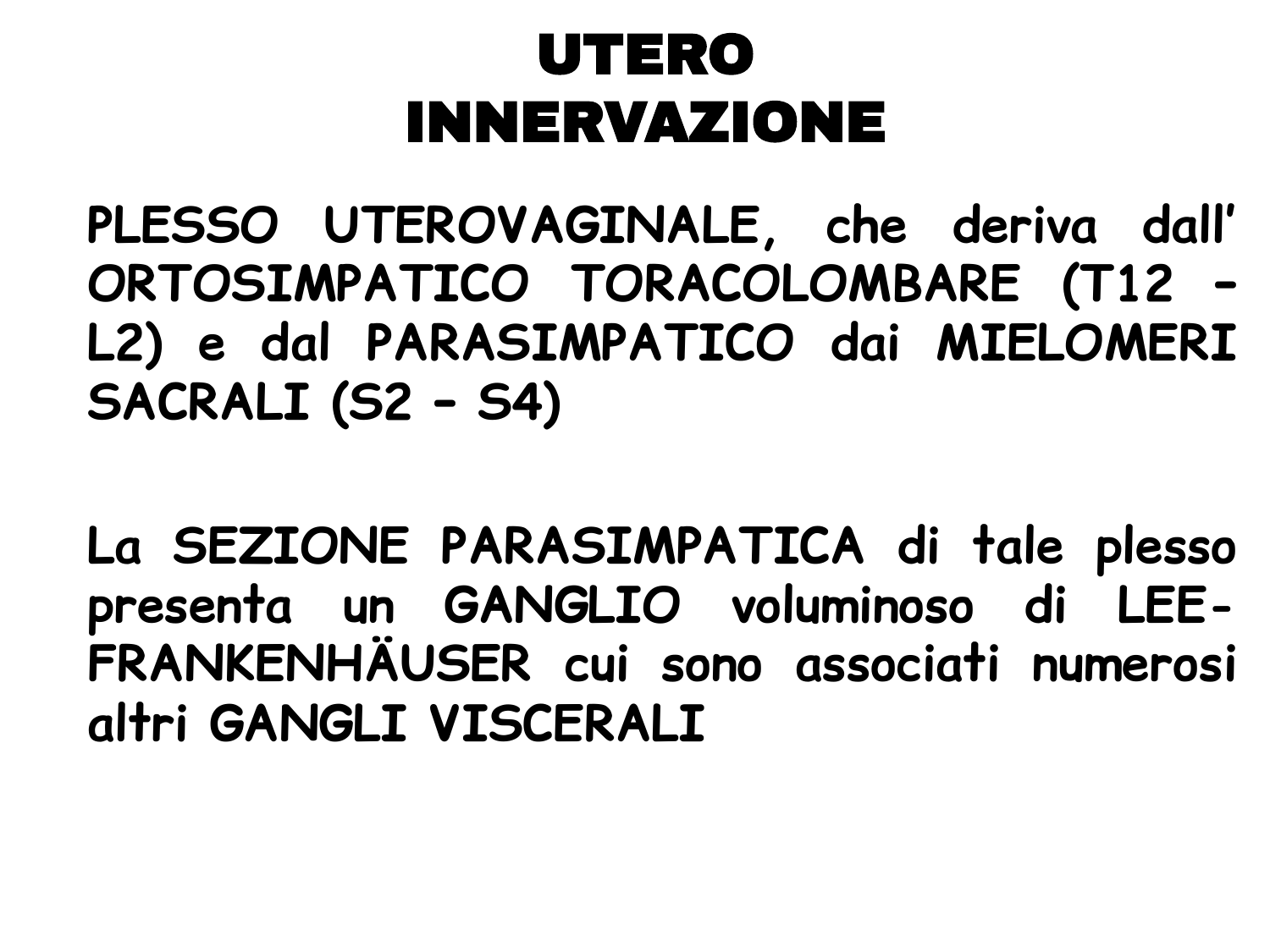

# UTERO INNERVAZIONE
PLESSO UTEROVAGINALE, che deriva dall’ ORTOSIMPATICO TORACOLOMBARE (T12 – L2) e dal PARASIMPATICO dai MIELOMERI SACRALI (S2 – S4)

La SEZIONE PARASIMPATICA di tale plesso presenta un GANGLIO voluminoso di LEE-FRANKENHÄUSER cui sono associati numerosi altri GANGLI VISCERALI